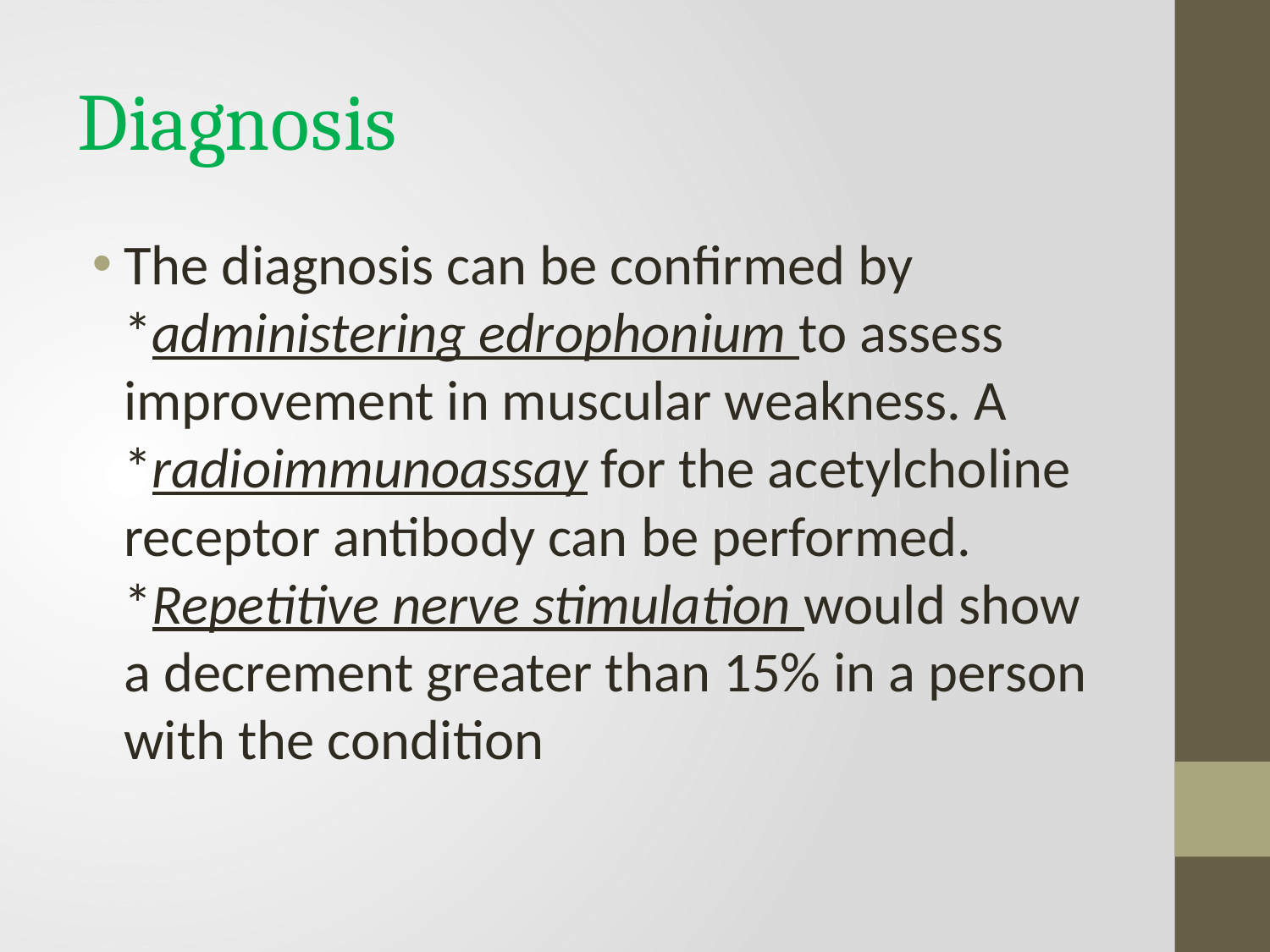

# Diagnosis
The diagnosis can be confirmed by *administering edrophonium to assess improvement in muscular weakness. A *radioimmunoassay for the acetylcholine receptor antibody can be performed. *Repetitive nerve stimulation would show a decrement greater than 15% in a person with the condition